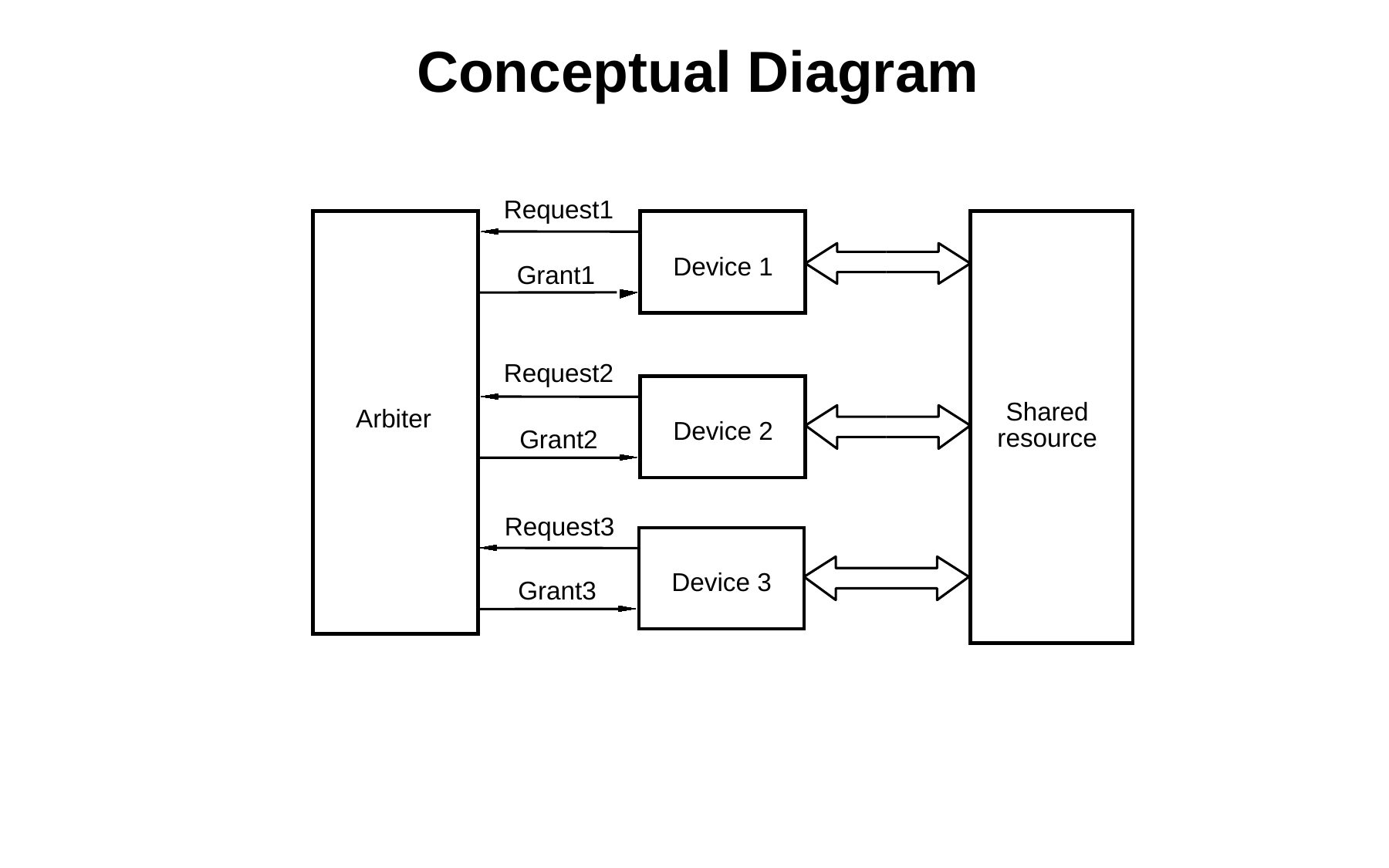

Conceptual Diagram
Request1

Device 1
Grant1

Request2

Shared

Arbiter

Device 2
resource
Grant2

Request3

Device 3
Grant3